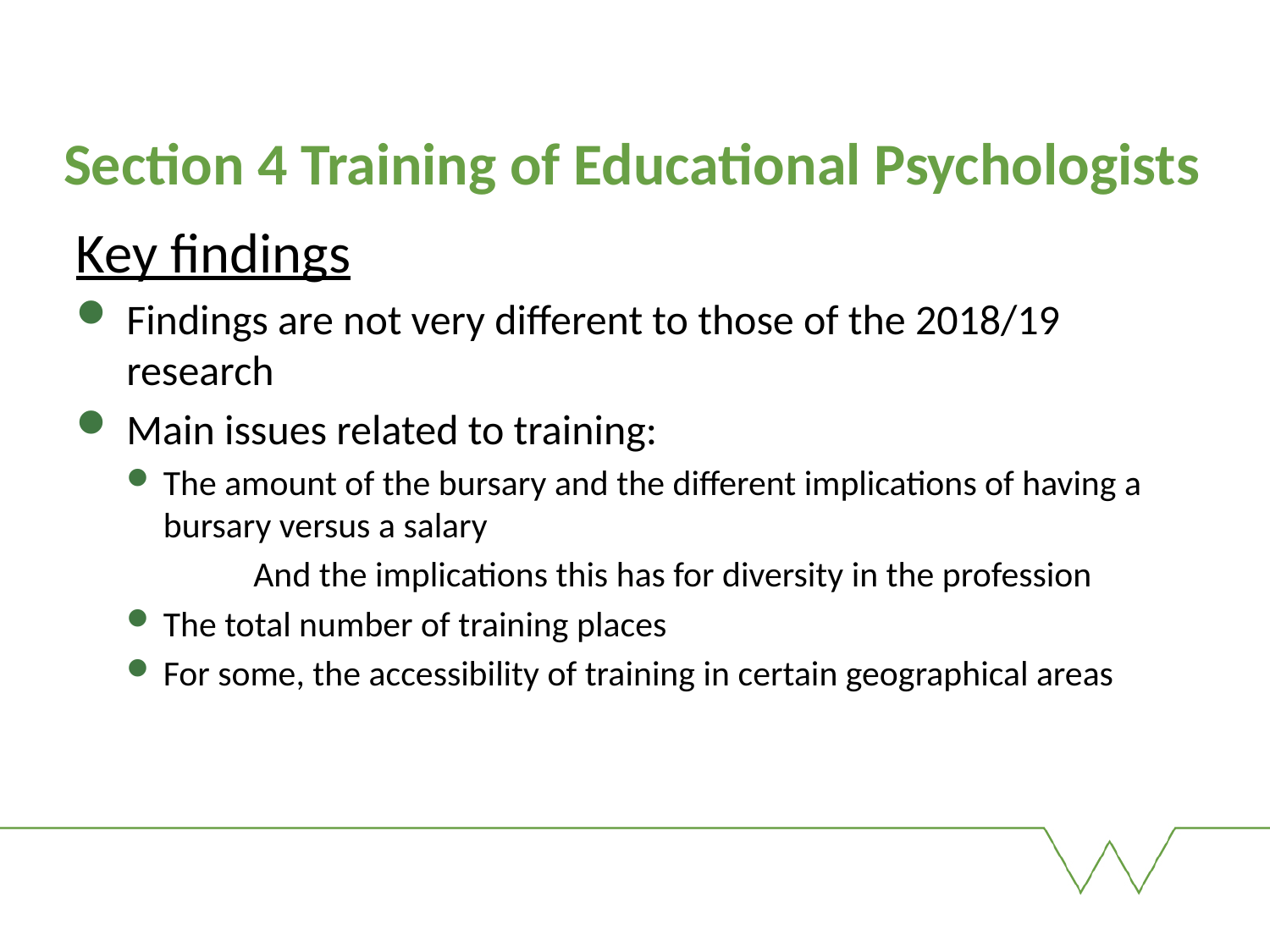

# Section 4 Training of Educational Psychologists
Key findings
Findings are not very different to those of the 2018/19 research
Main issues related to training:
The amount of the bursary and the different implications of having a bursary versus a salary
	And the implications this has for diversity in the profession
The total number of training places
For some, the accessibility of training in certain geographical areas